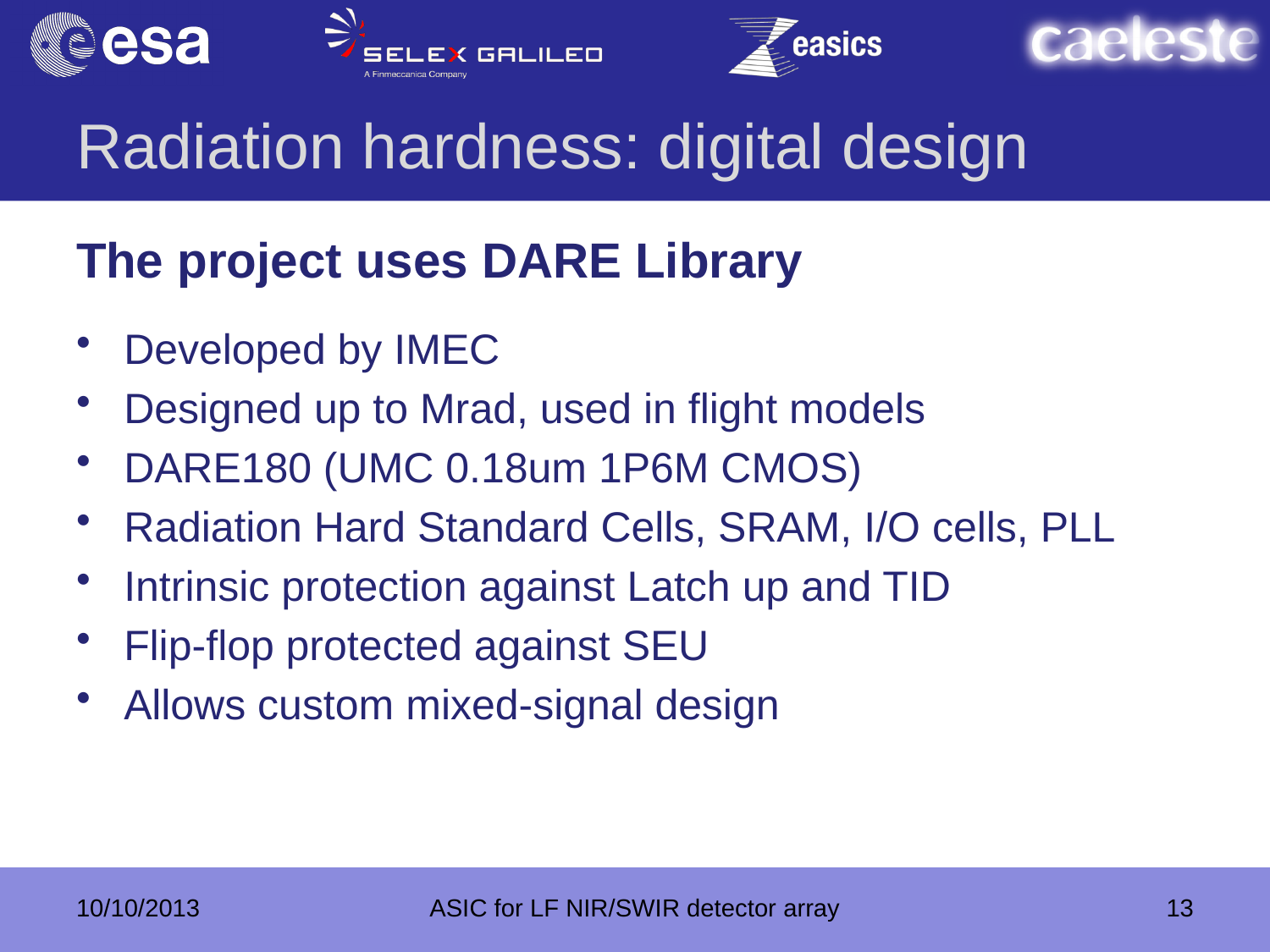

# Radiation hardness: digital design
The project uses DARE Library

Developed by IMEC
Designed up to Mrad, used in flight models
DARE180 (UMC 0.18um 1P6M CMOS)
Radiation Hard Standard Cells, SRAM, I/O cells, PLL
Intrinsic protection against Latch up and TID
Flip-flop protected against SEU
Allows custom mixed-signal design

10/10/2013
ASIC for LF NIR/SWIR detector array
13